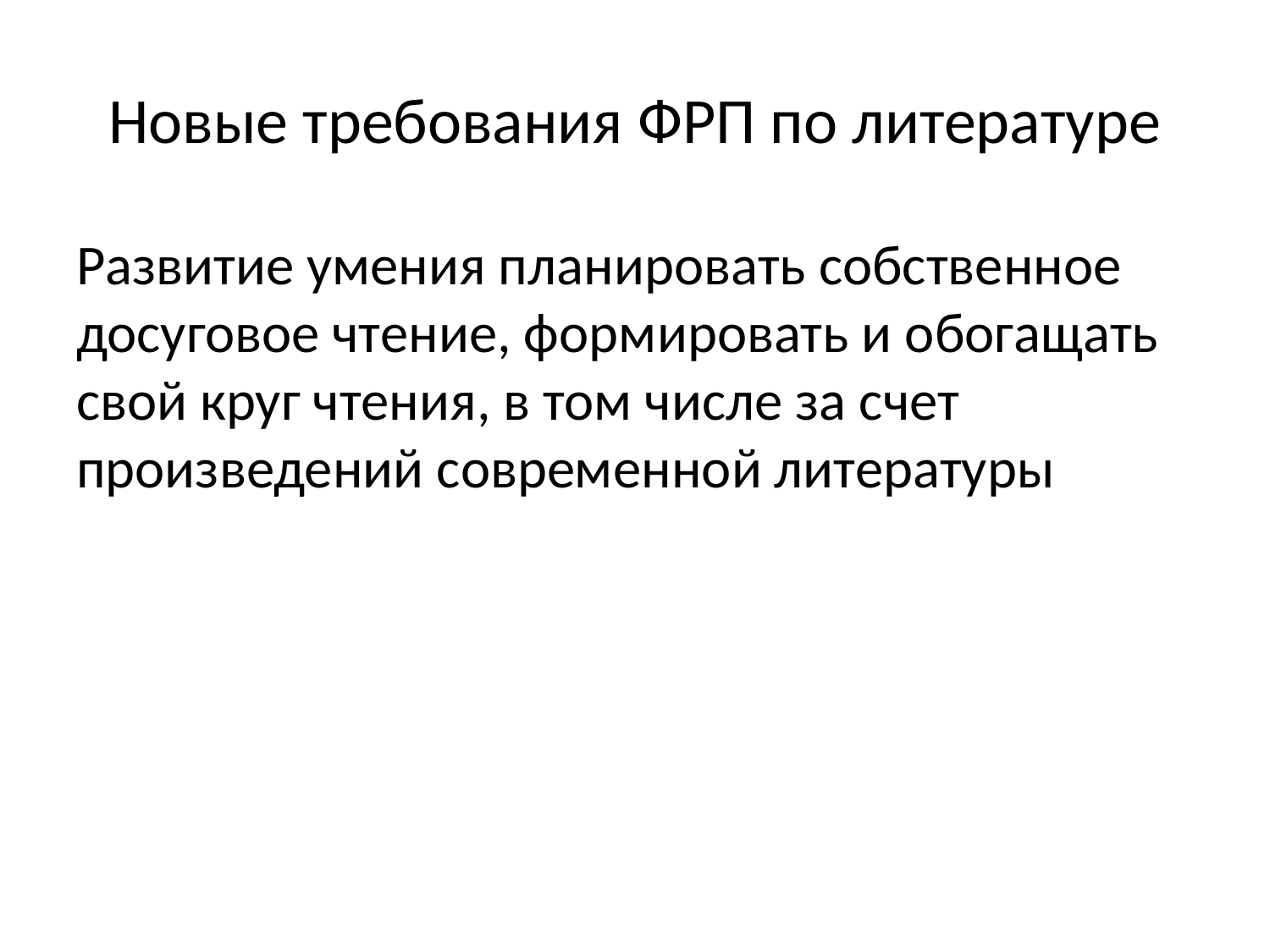

# Новые требования ФРП по литературе
Развитие умения планировать собственное досуговое чтение, формировать и обогащать свой круг чтения, в том числе за счет произведений современной литературы